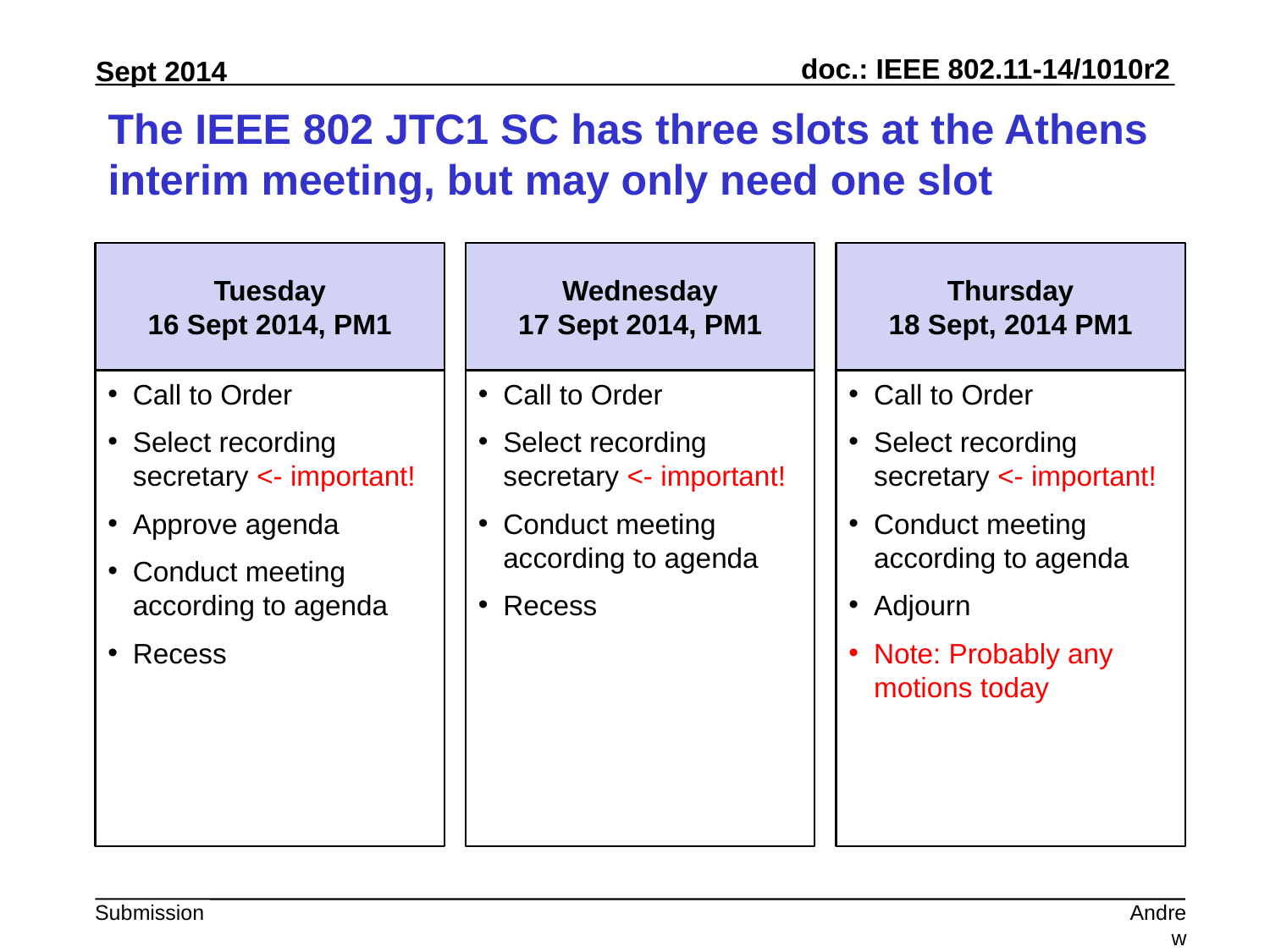

# The IEEE 802 JTC1 SC has three slots at the Athens interim meeting, but may only need one slot

Tuesday
16 Sept 2014, PM1
Wednesday
17 Sept 2014, PM1
Thursday
18 Sept, 2014 PM1
Call to Order
Select recording secretary <- important!
Approve agenda
Conduct meeting according to agenda
Recess
Call to Order
Select recording secretary <- important!
Conduct meeting according to agenda
Recess
Call to Order
Select recording secretary <- important!
Conduct meeting according to agenda
Adjourn
Note: Probably any motions today

Andrew Myles, Cisco